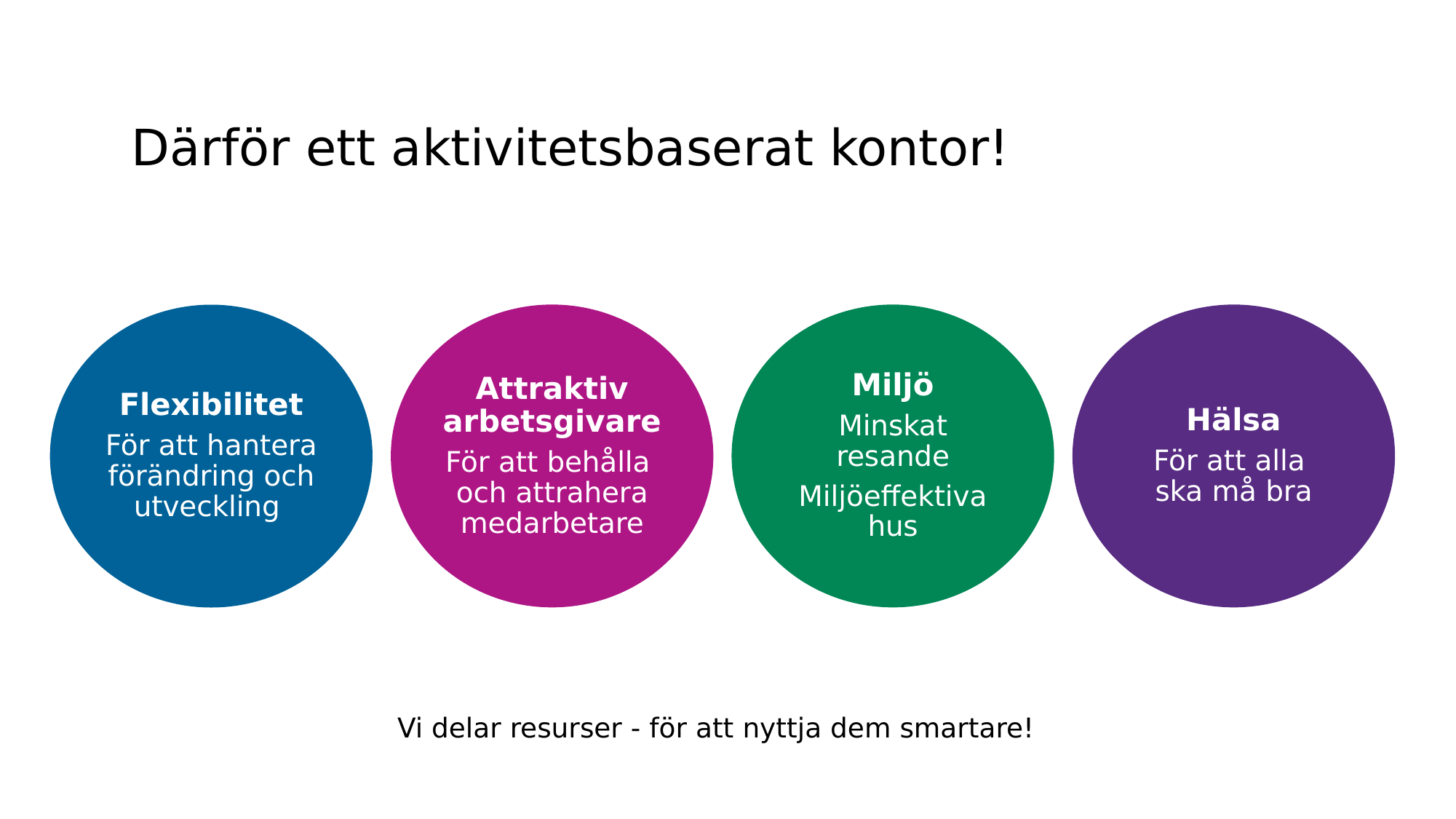

# Därför ett aktivitetsbaserat kontor!
Attraktiv arbetsgivare
För att behålla
och attrahera medarbetare
Miljö
Minskat resande
Miljöeffektiva hus
Hälsa
För att alla
ska må bra
Flexibilitet
För att hantera förändring och utveckling
Vi delar resurser - för att nyttja dem smartare!